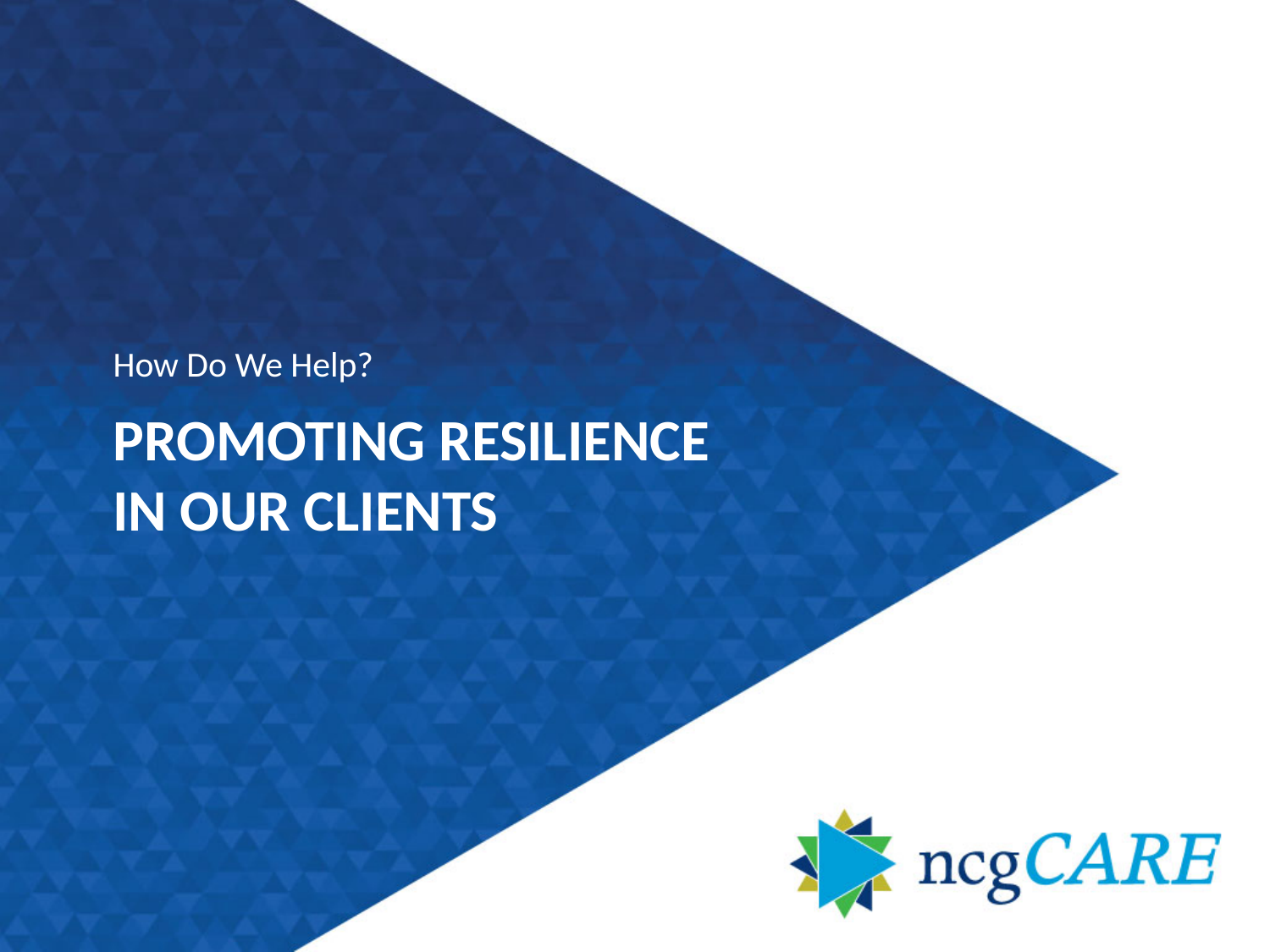

How Do We Help?
# Promoting Resilience in our clients